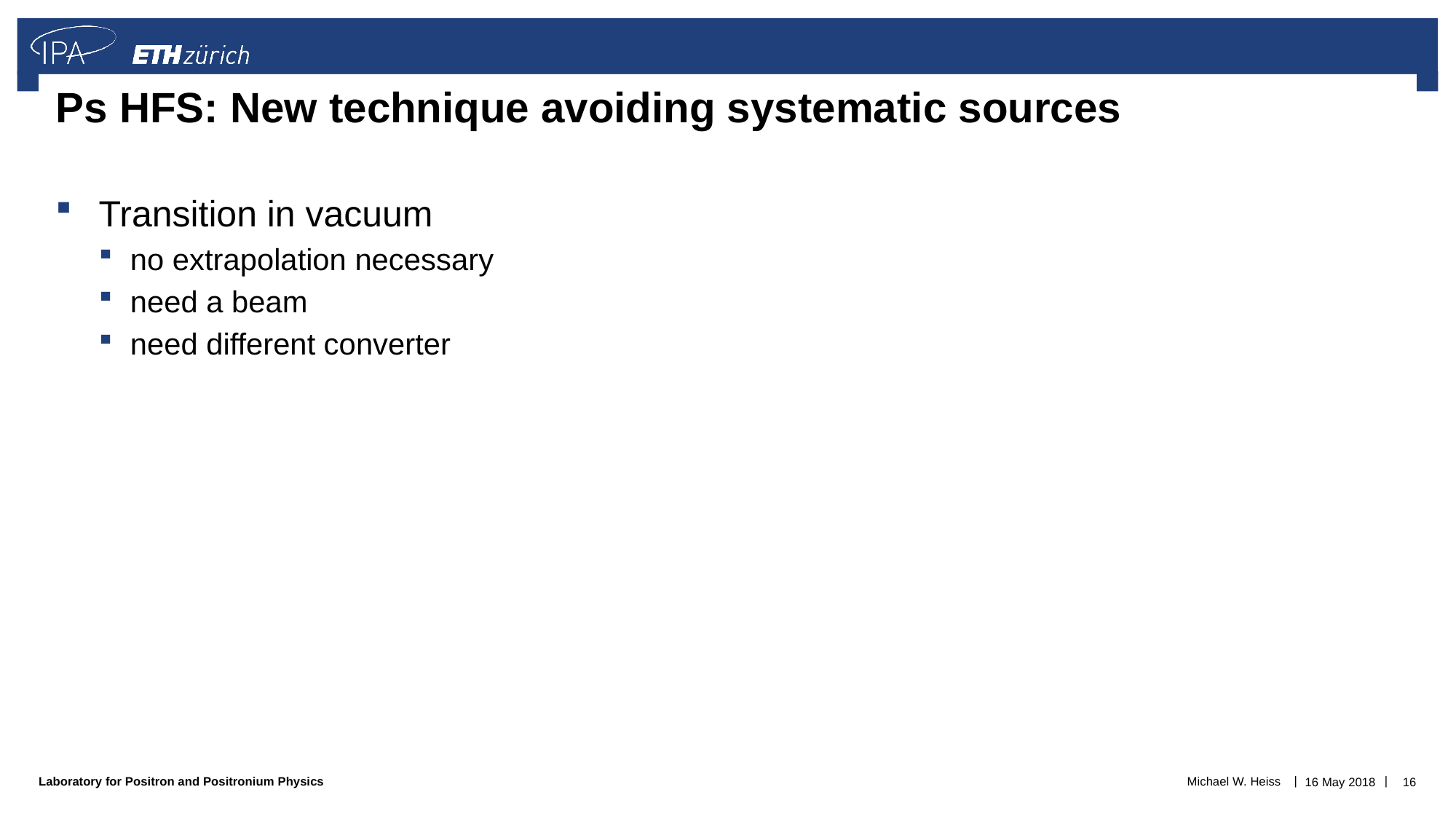

# Ps HFS: New technique avoiding systematic sources
Transition in vacuum
no extrapolation necessary
need a beam
need different converter

Michael W. Heiss
16 May 2018
16